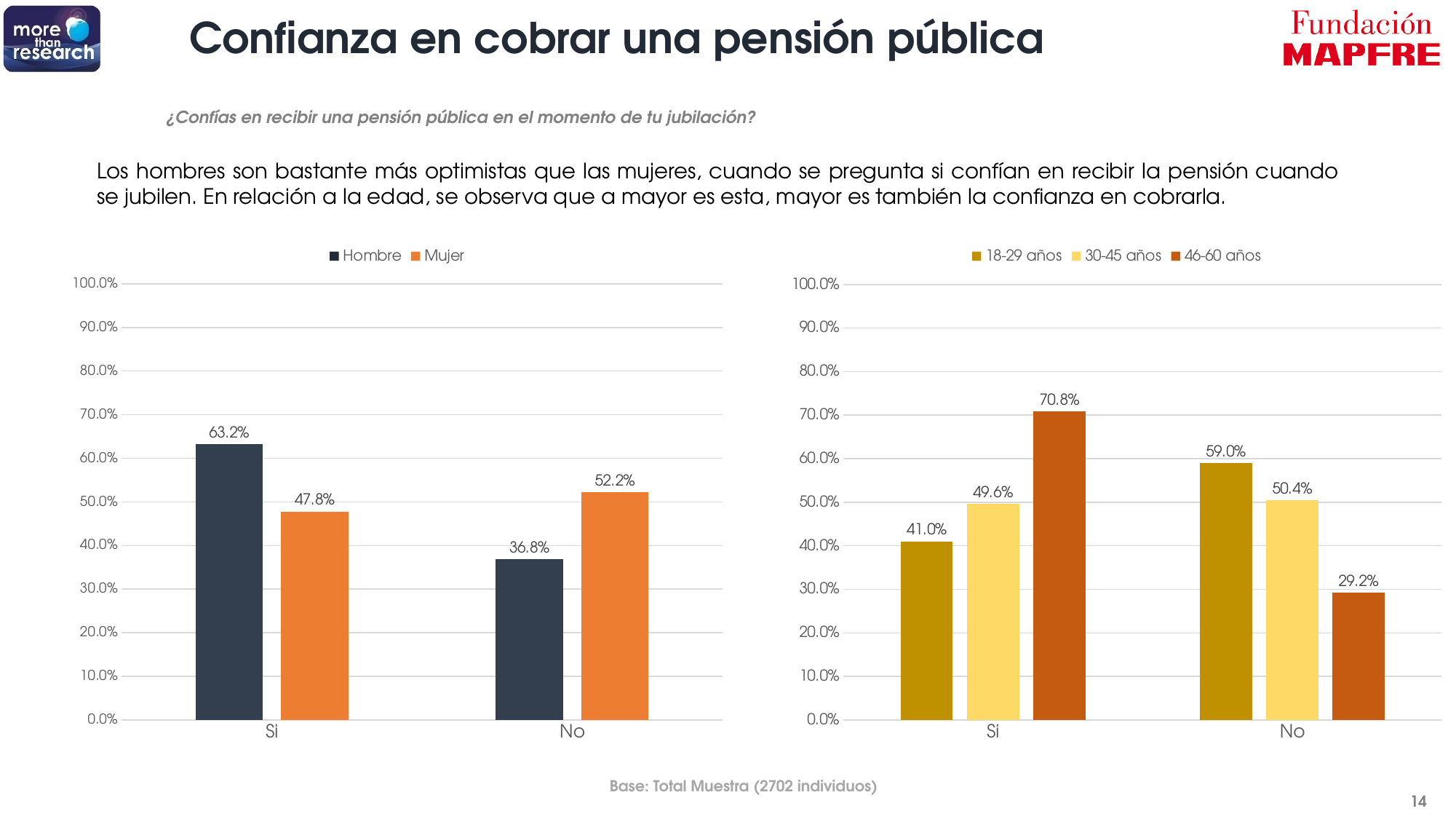

Confianza en cobrar una pensión pública
¿Confías en recibir una pensión pública en el momento de tu jubilación?
Los hombres son bastante más optimistas que las mujeres, cuando se pregunta si confían en recibir la pensión cuando se jubilen. En relación a la edad, se observa que a mayor es esta, mayor es también la confianza en cobrarla.

### Chart

| Category | 18-29 años | 30-45 años | 46-60 años |
|---|---|---|---|
| Si | 0.41 | 0.496 | 0.708 |
| No | 0.59 | 0.504 | 0.292 |

### Chart

| Category | Hombre | Mujer |
|---|---|---|
| Si | 0.632 | 0.478 |
| No | 0.368 | 0.522 |
Base: Total Muestra (2702 individuos)
14